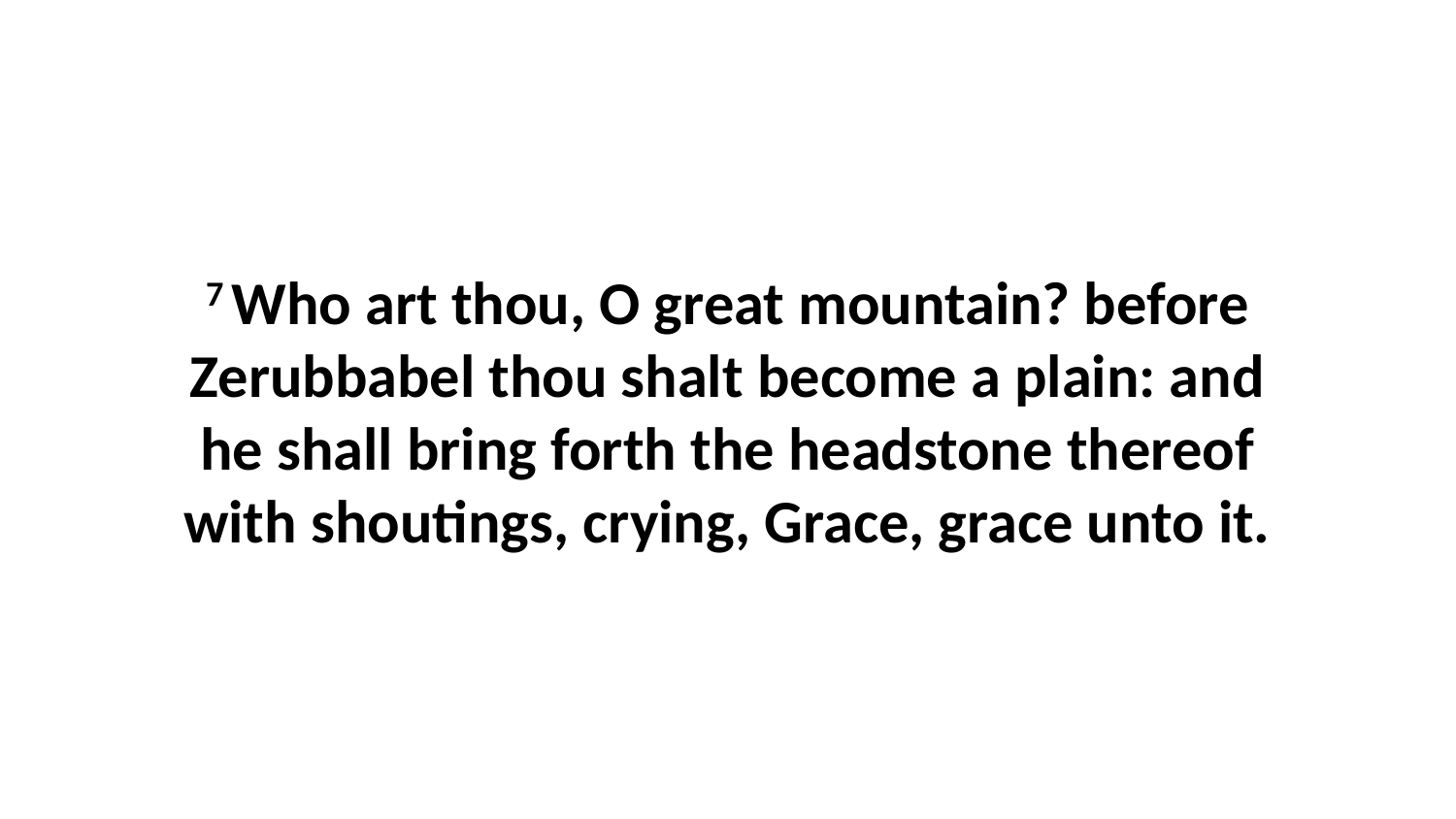

7 Who art thou, O great mountain? before Zerubbabel thou shalt become a plain: and he shall bring forth the headstone thereof with shoutings, crying, Grace, grace unto it.